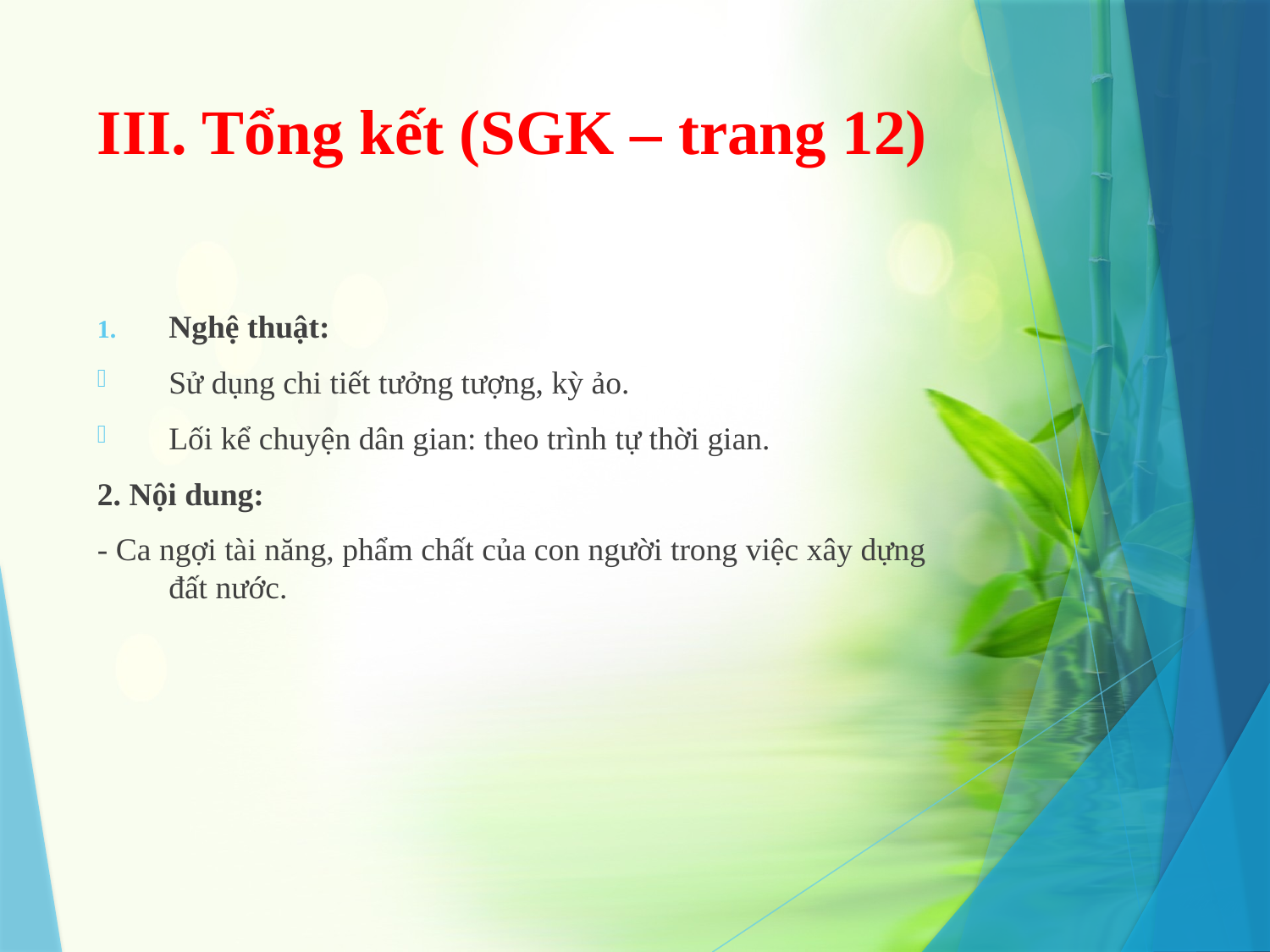

# III. Tổng kết (SGK – trang 12)
Nghệ thuật:
Sử dụng chi tiết tưởng tượng, kỳ ảo.
Lối kể chuyện dân gian: theo trình tự thời gian.
2. Nội dung:
- Ca ngợi tài năng, phẩm chất của con người trong việc xây dựng đất nước.